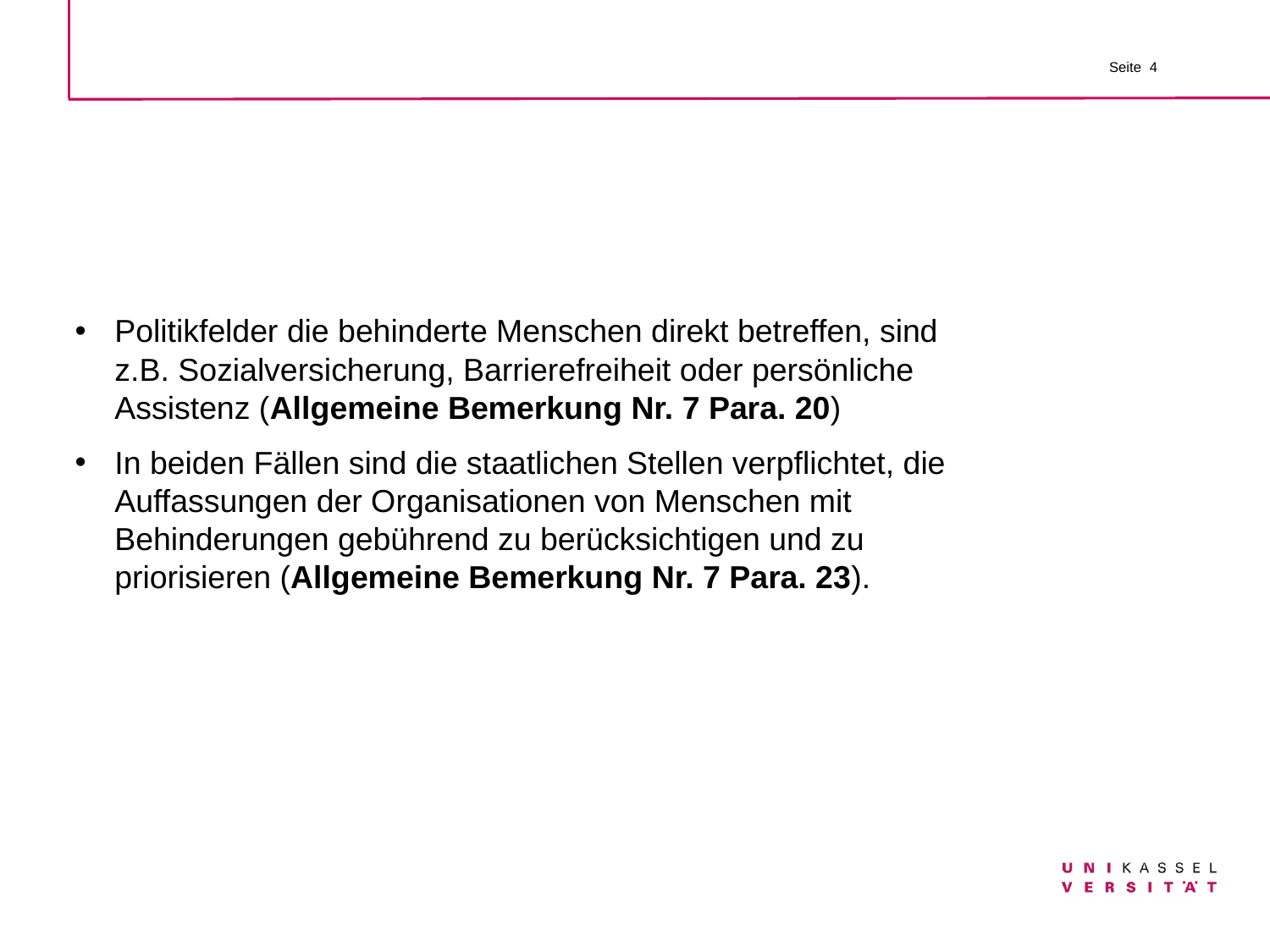

#

Politikfelder die behinderte Menschen direkt betreffen, sind z.B. Sozialversicherung, Barrierefreiheit oder persönliche Assistenz (Allgemeine Bemerkung Nr. 7 Para. 20)
In beiden Fällen sind die staatlichen Stellen verpflichtet, die Auffassungen der Organisationen von Menschen mit Behinderungen gebührend zu berücksichtigen und zu priorisieren (Allgemeine Bemerkung Nr. 7 Para. 23).